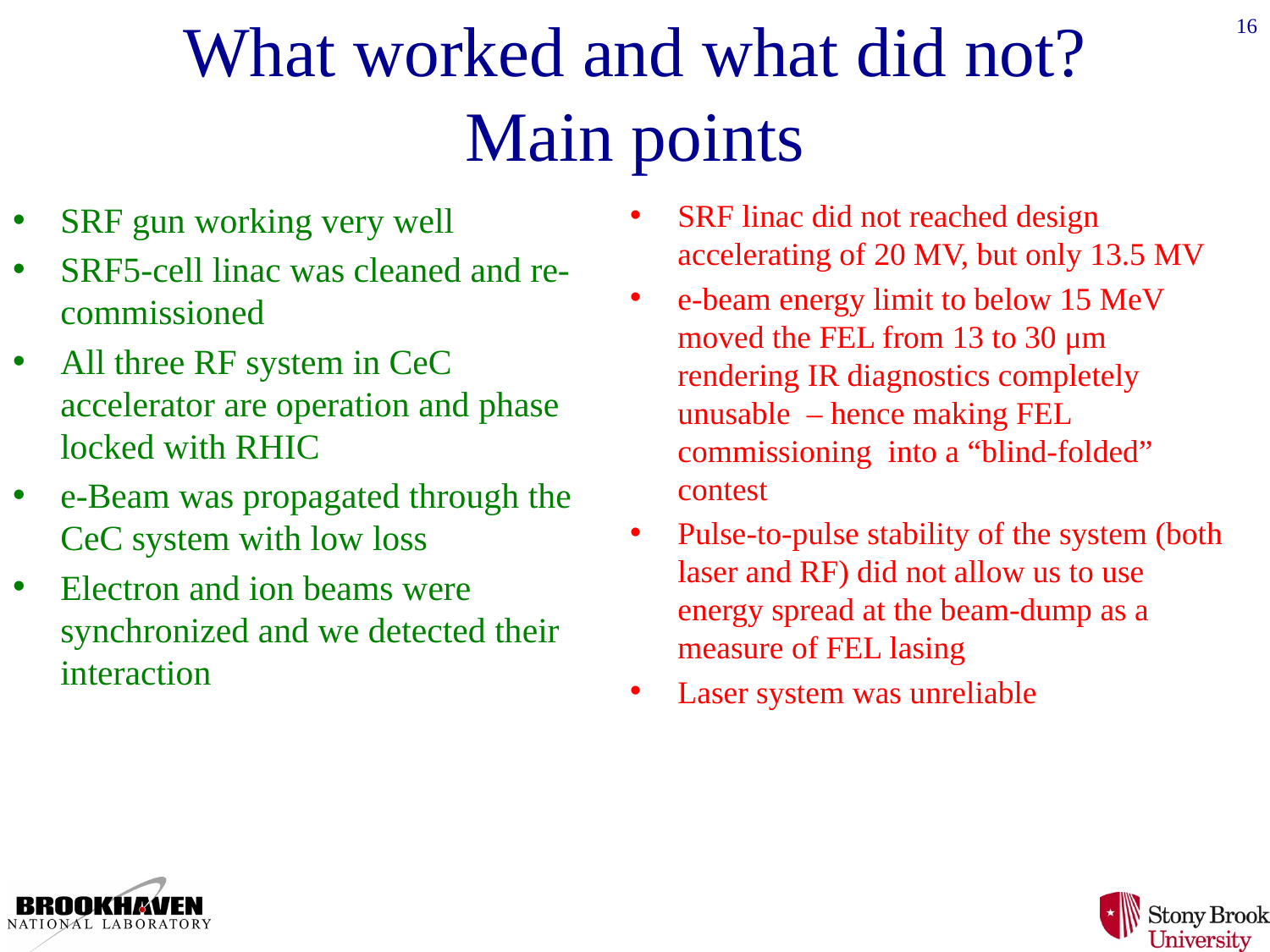

# What worked and what did not? Main points
16
SRF linac did not reached design accelerating of 20 MV, but only 13.5 MV
e-beam energy limit to below 15 MeV moved the FEL from 13 to 30 μm rendering IR diagnostics completely unusable  – hence making FEL commissioning  into a “blind-folded” contest
Pulse-to-pulse stability of the system (both laser and RF) did not allow us to use energy spread at the beam-dump as a measure of FEL lasing
Laser system was unreliable
SRF gun working very well
SRF5-cell linac was cleaned and re-commissioned
All three RF system in CeC accelerator are operation and phase locked with RHIC
e-Beam was propagated through the CeC system with low loss
Electron and ion beams were synchronized and we detected their interaction